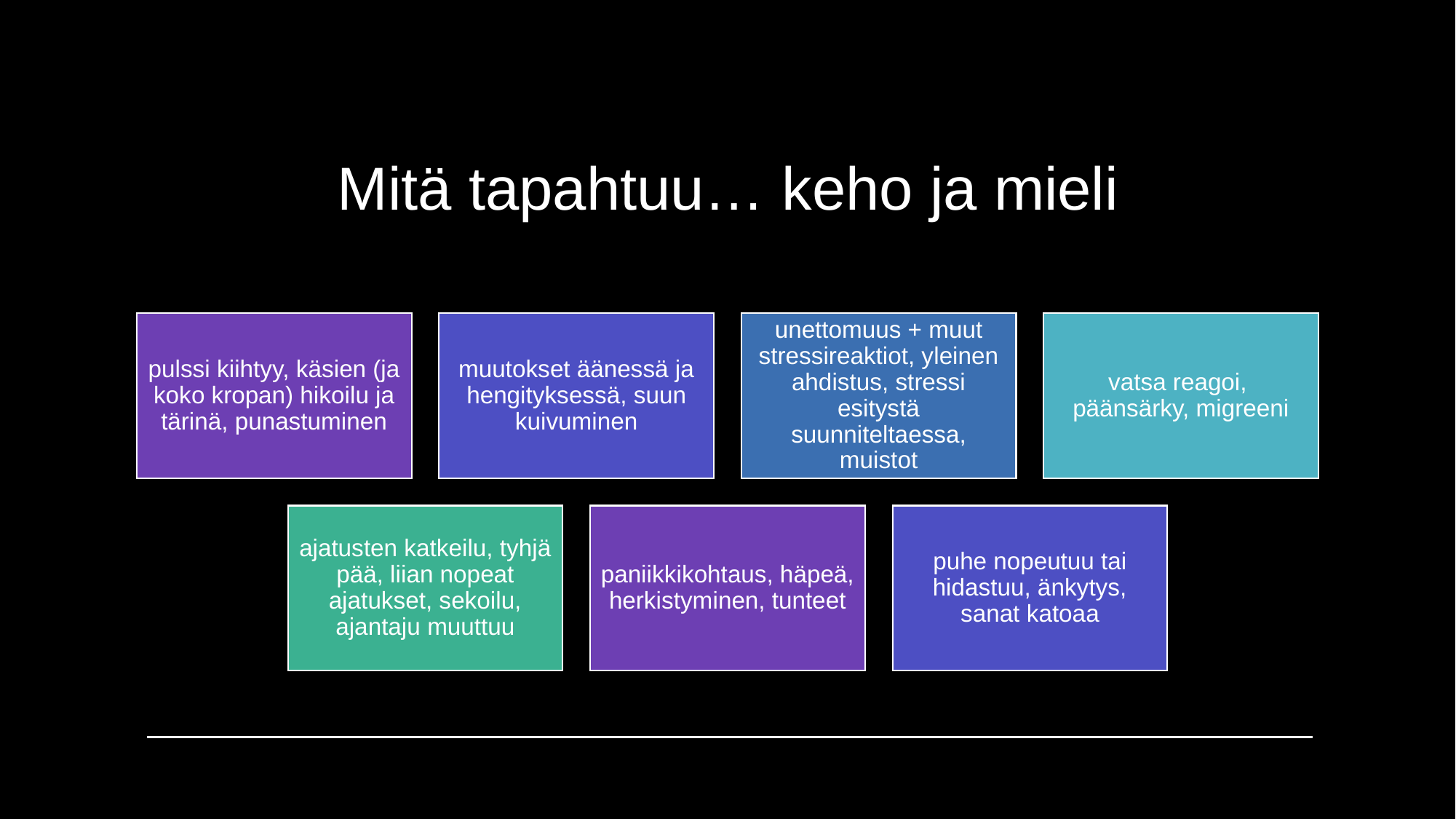

# Mitä tapahtuu… keho ja mieli
pulssi kiihtyy, käsien (ja koko kropan) hikoilu ja tärinä, punastuminen
muutokset äänessä ja hengityksessä, suun kuivuminen
unettomuus + muut stressireaktiot, yleinen ahdistus, stressi esitystä suunniteltaessa, muistot
vatsa reagoi,  päänsärky, migreeni
ajatusten katkeilu, tyhjä pää, liian nopeat ajatukset, sekoilu, ajantaju muuttuu
paniikkikohtaus, häpeä, herkistyminen, tunteet
puhe nopeutuu tai hidastuu, änkytys, sanat katoaa